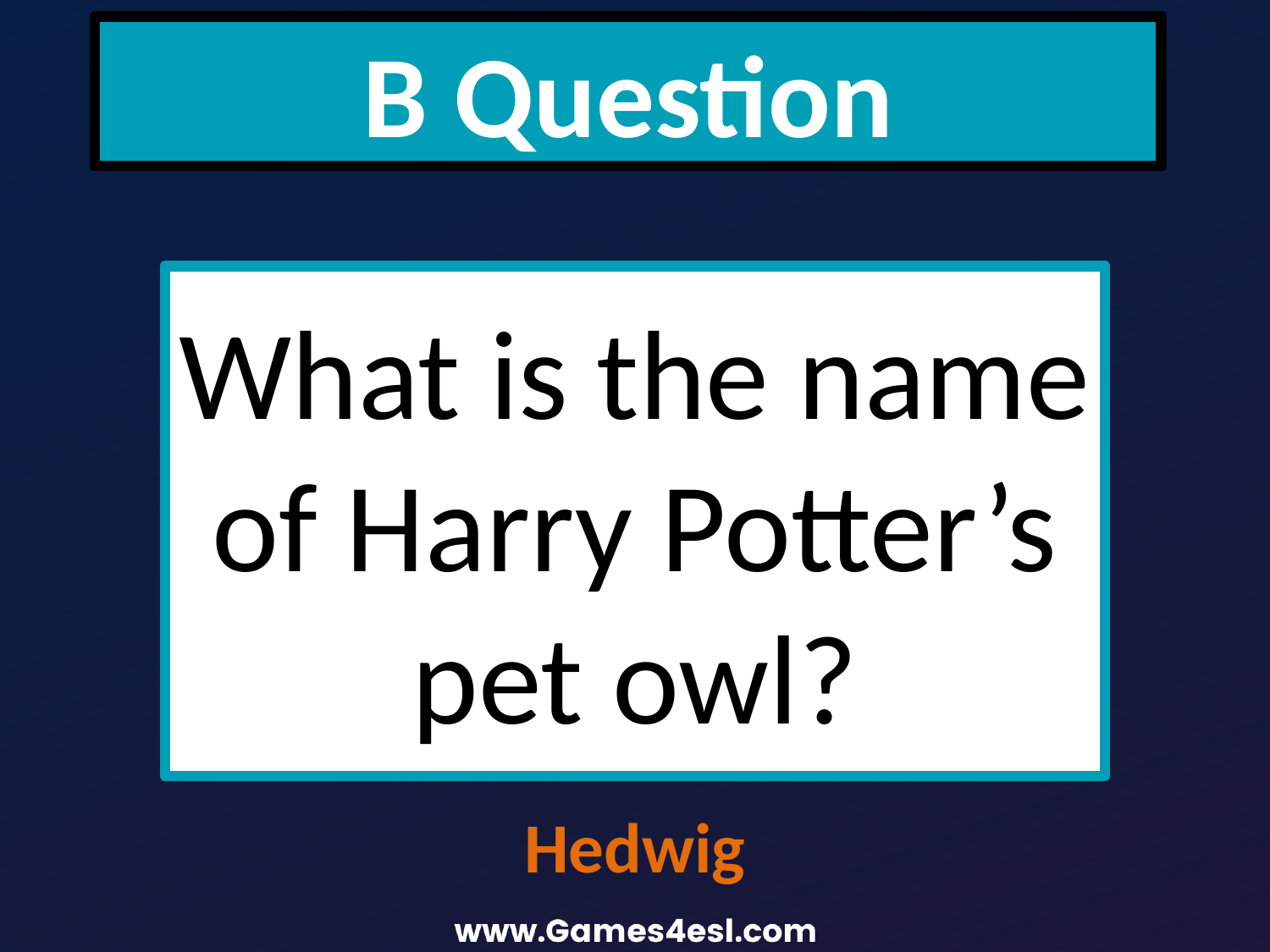

B Question
What is the name of Harry Potter’s pet owl?
Hedwig